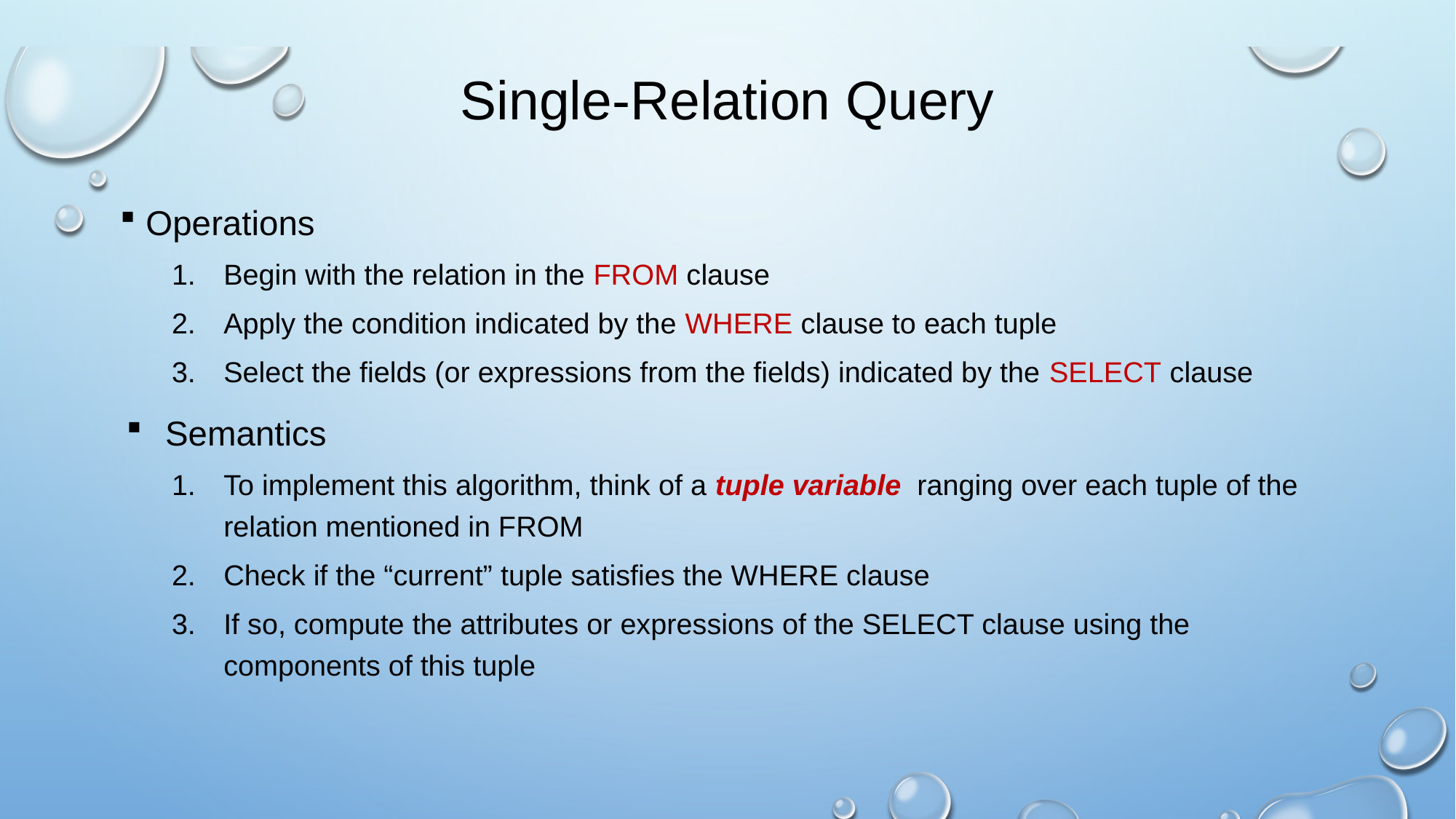

# Single-Relation Query
Operations
Begin with the relation in the FROM clause
Apply the condition indicated by the WHERE clause to each tuple
Select the fields (or expressions from the fields) indicated by the SELECT clause
Semantics
To implement this algorithm, think of a tuple variable  ranging over each tuple of the relation mentioned in FROM
Check if the “current” tuple satisfies the WHERE clause
If so, compute the attributes or expressions of the SELECT clause using the components of this tuple